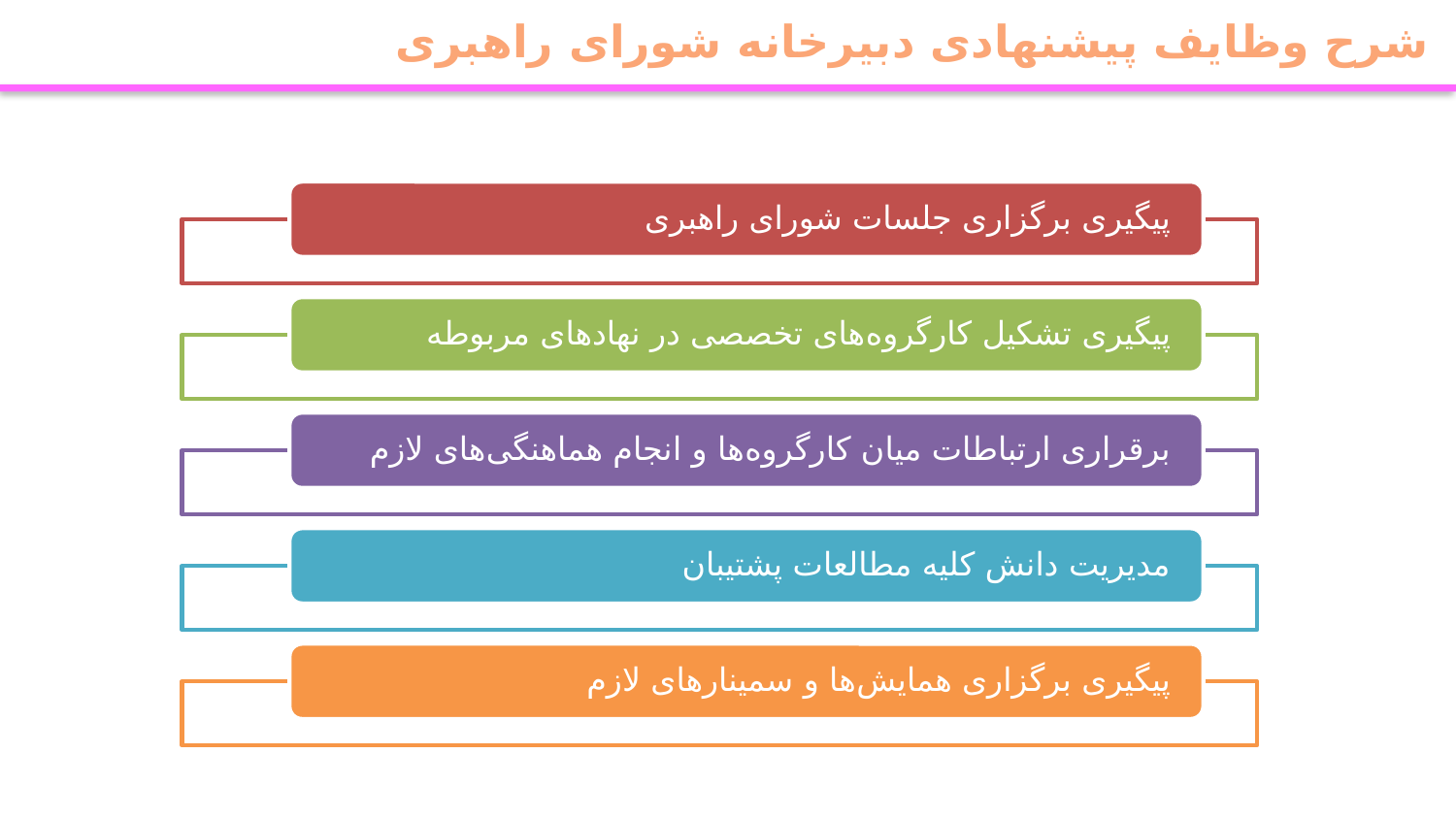

شرح وظایف پیشنهادی دبیرخانه شورای راهبری

پیگیری برگزاری جلسات شورای راهبری
پیگیری تشکیل کارگروه‌های تخصصی در نهادهای مربوطه
برقراری ارتباطات میان کارگروه‌ها و انجام هماهنگی‌های لازم
مدیریت دانش کلیه مطالعات پشتیبان
پیگیری برگزاری همایش‌ها و سمینارهای لازم